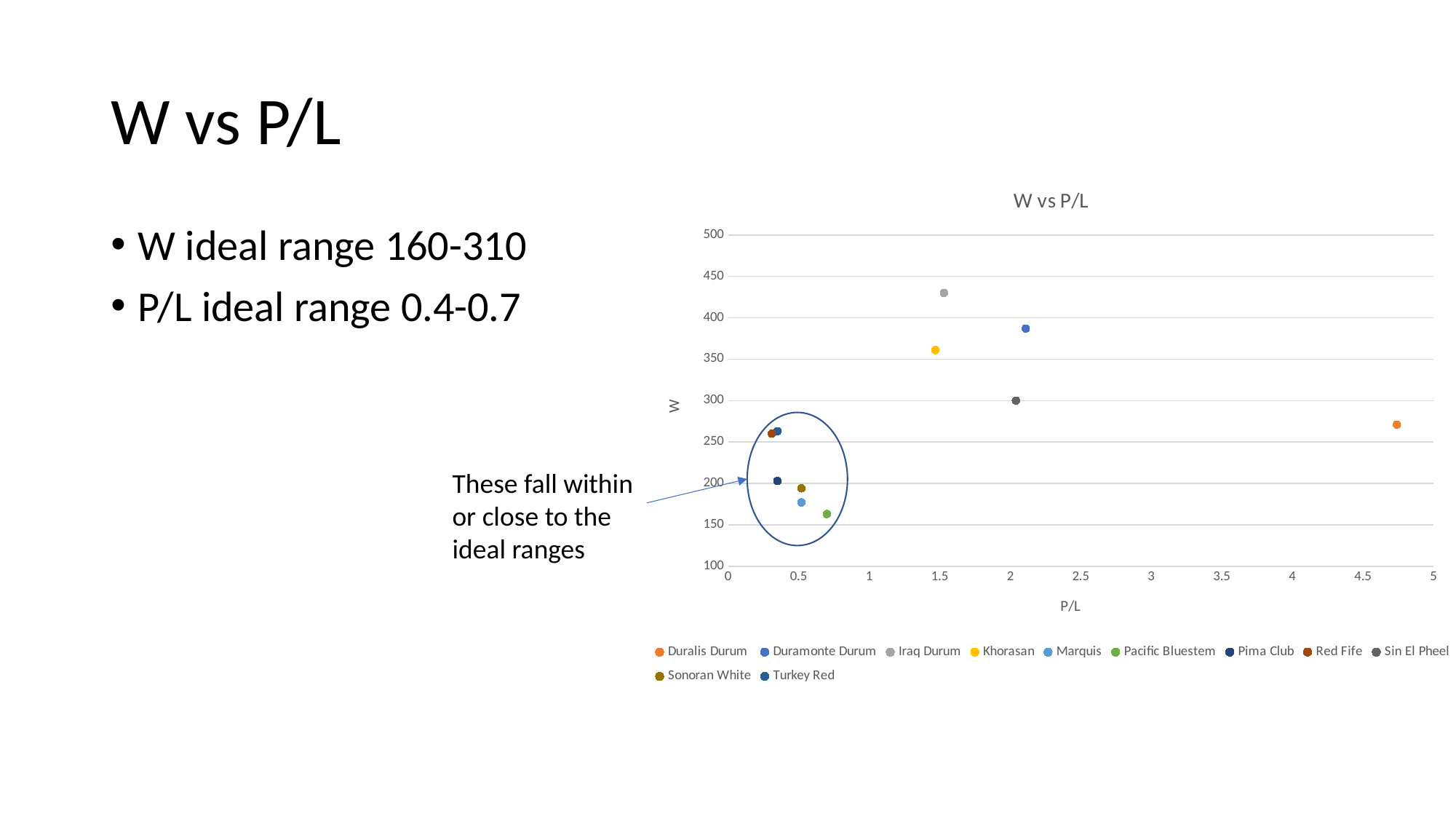

# W vs P/L

### Chart: W vs P/L

| Category | Duralis Durum | Duramonte Durum | Iraq Durum | Khorasan | Marquis | Pacific Bluestem | Pima Club | Red Fife | Sin El Pheel | Sonoran White | Turkey Red |
|---|---|---|---|---|---|---|---|---|---|---|---|
These fall within or close to the ideal ranges
W ideal range 160-310
P/L ideal range 0.4-0.7